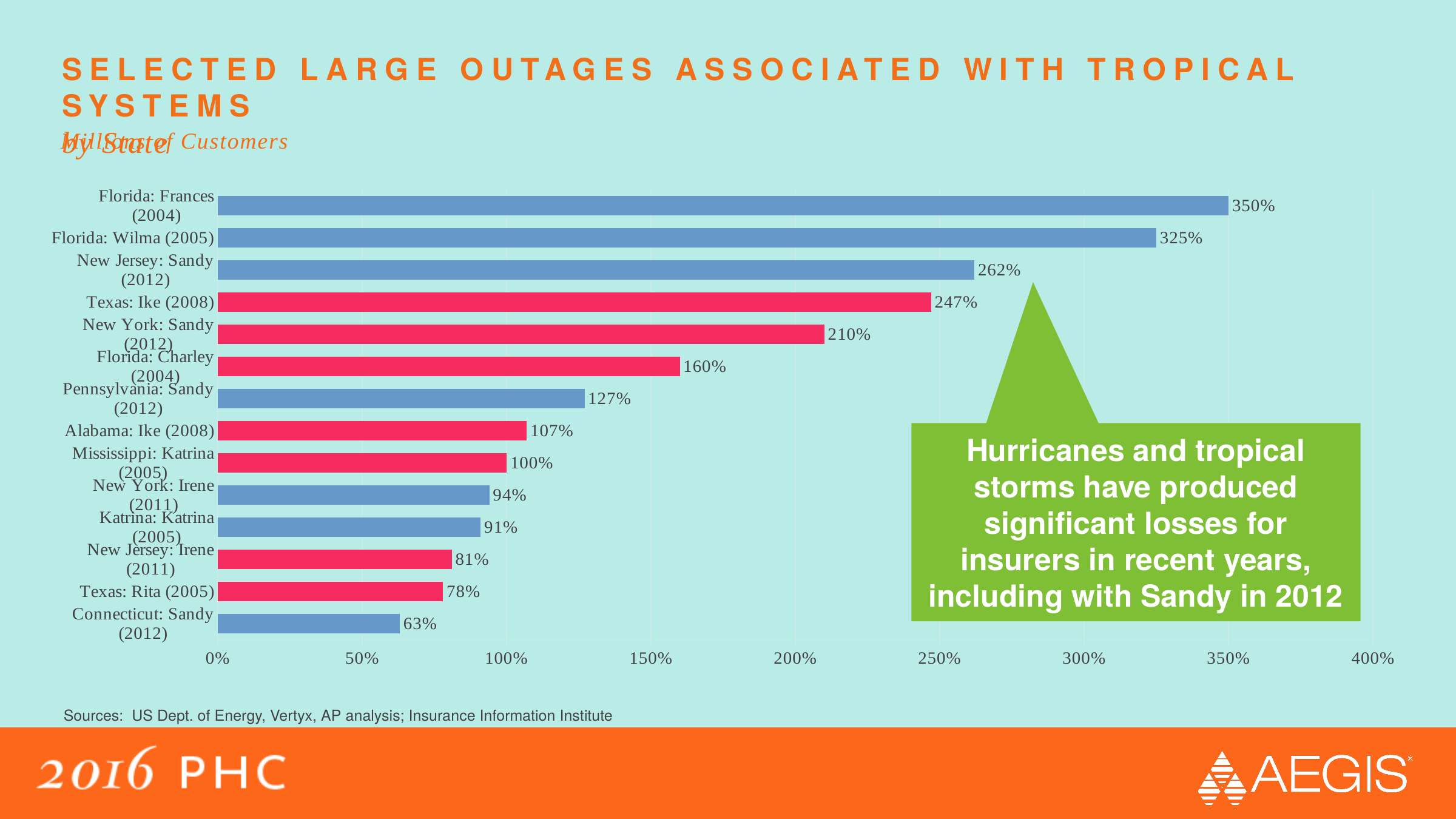

# selected large outages associated with tropical systems by State
Millions of Customers

### Chart

| Category | Coastal Exposure |
|---|---|
| Connecticut: Sandy (2012) | 0.63 |
| Texas: Rita (2005) | 0.78 |
| New Jersey: Irene (2011) | 0.81 |
| Katrina: Katrina (2005) | 0.91 |
| New York: Irene (2011) | 0.94 |
| Mississippi: Katrina (2005) | 1.0 |
| Alabama: Ike (2008) | 1.07 |
| Pennsylvania: Sandy (2012) | 1.27 |
| Florida: Charley (2004) | 1.6 |
| New York: Sandy (2012) | 2.1 |
| Texas: Ike (2008) | 2.47 |
| New Jersey: Sandy (2012) | 2.62 |
| Florida: Wilma (2005) | 3.25 |
| Florida: Frances (2004) | 3.5 |
Hurricanes and tropical storms have produced significant losses for insurers in recent years, including with Sandy in 2012
Sources:  US Dept. of Energy, Vertyx, AP analysis; Insurance Information Institute